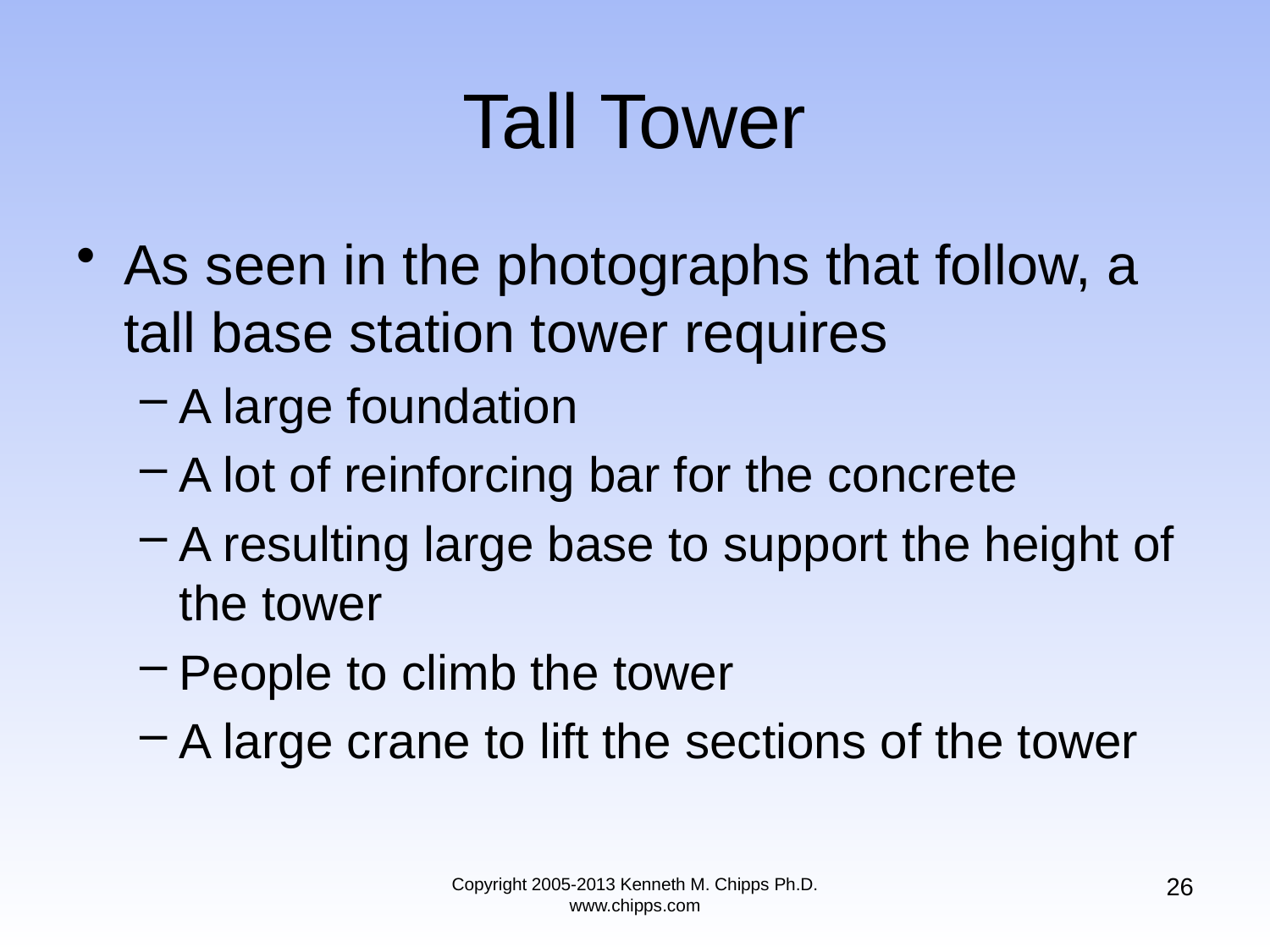

# Tall Tower
As seen in the photographs that follow, a tall base station tower requires
A large foundation
A lot of reinforcing bar for the concrete
A resulting large base to support the height of the tower
People to climb the tower
A large crane to lift the sections of the tower
26
Copyright 2005-2013 Kenneth M. Chipps Ph.D. www.chipps.com